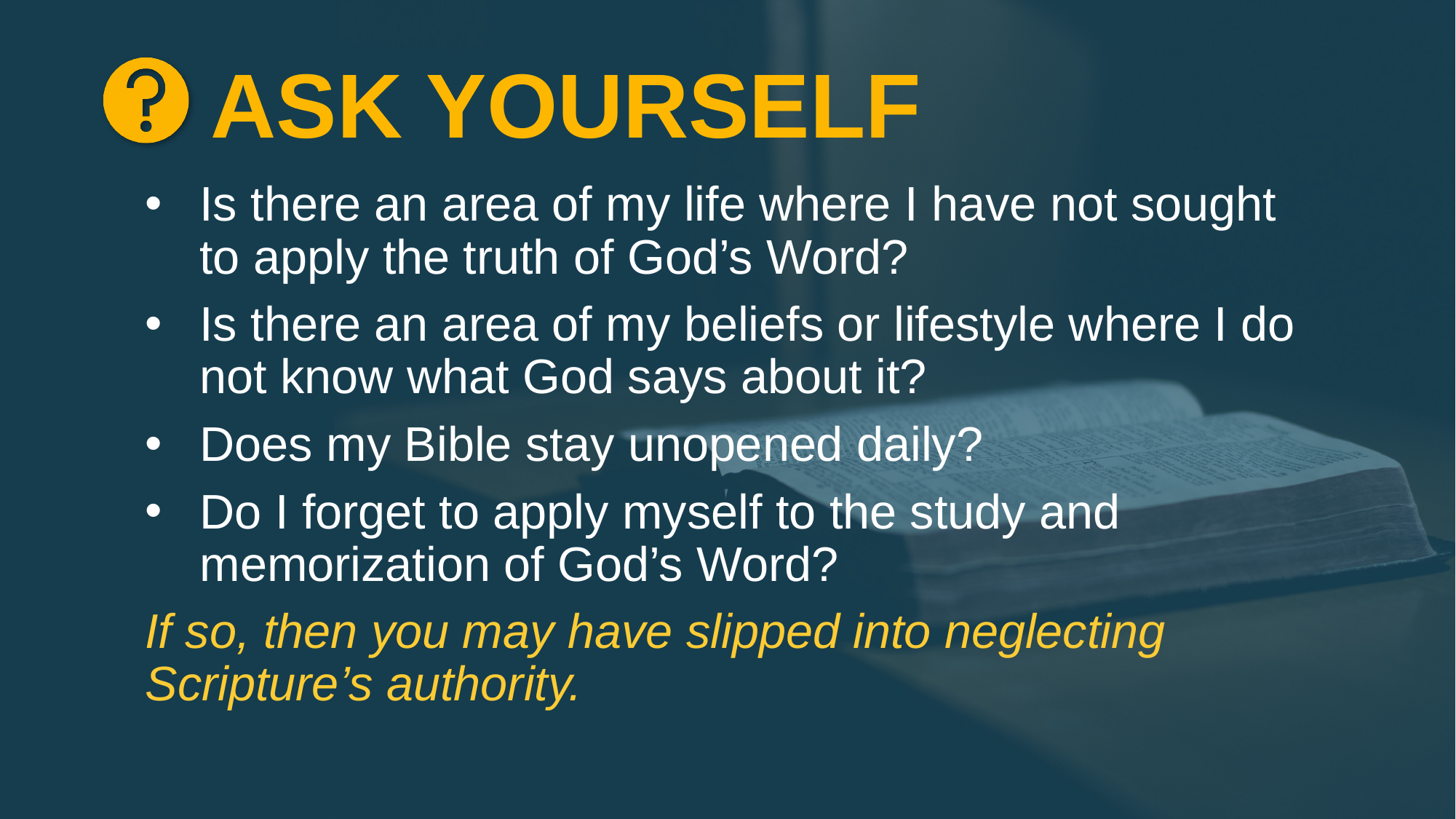

# ASK YOURSELF
Is there an area of my life where I have not sought to apply the truth of God’s Word?
Is there an area of my beliefs or lifestyle where I do not know what God says about it?
Does my Bible stay unopened daily?
Do I forget to apply myself to the study and memorization of God’s Word?
If so, then you may have slipped into neglecting Scripture’s authority.